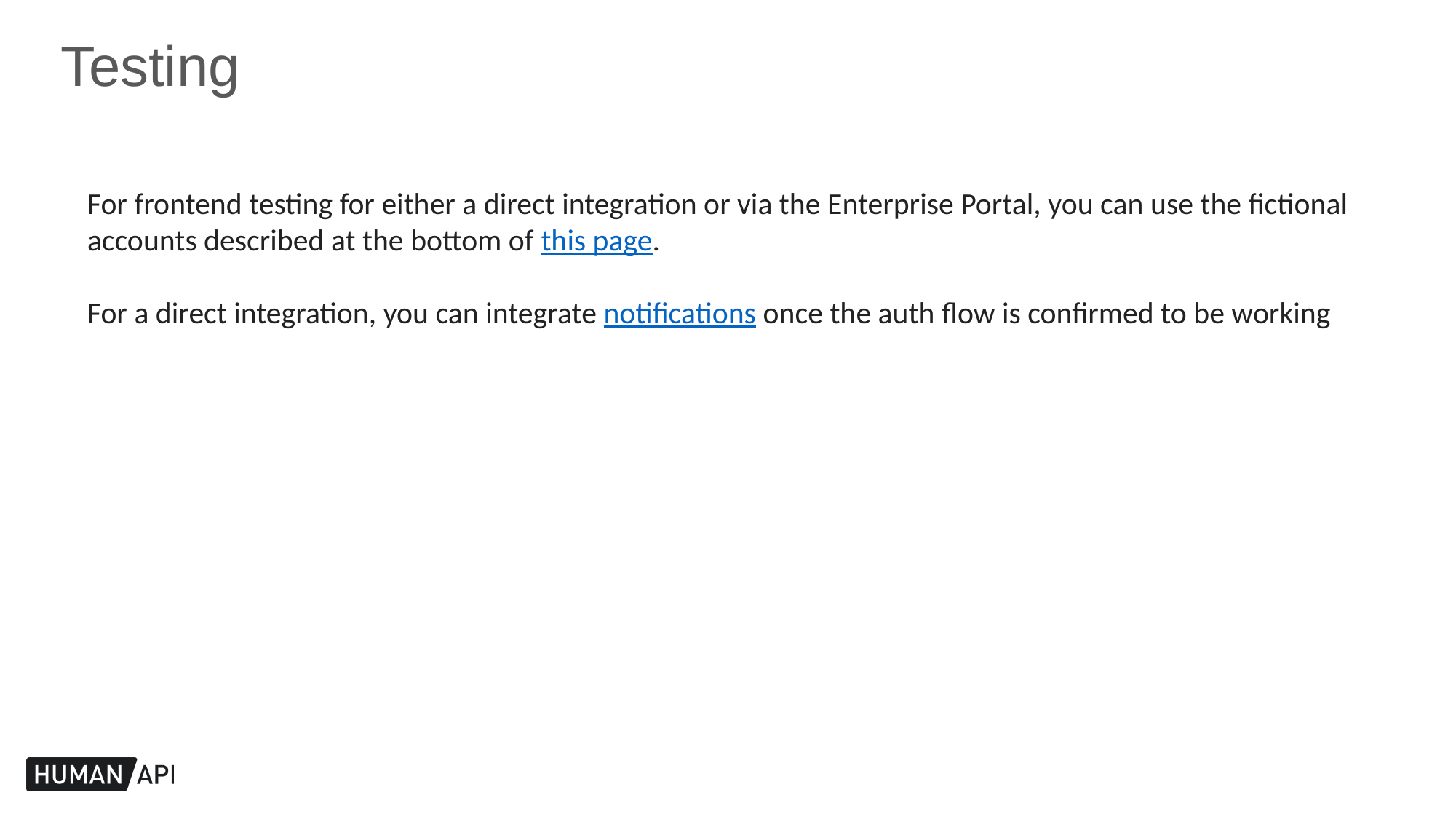

# Testing
For frontend testing for either a direct integration or via the Enterprise Portal, you can use the fictional accounts described at the bottom of this page.

For a direct integration, you can integrate notifications once the auth flow is confirmed to be working